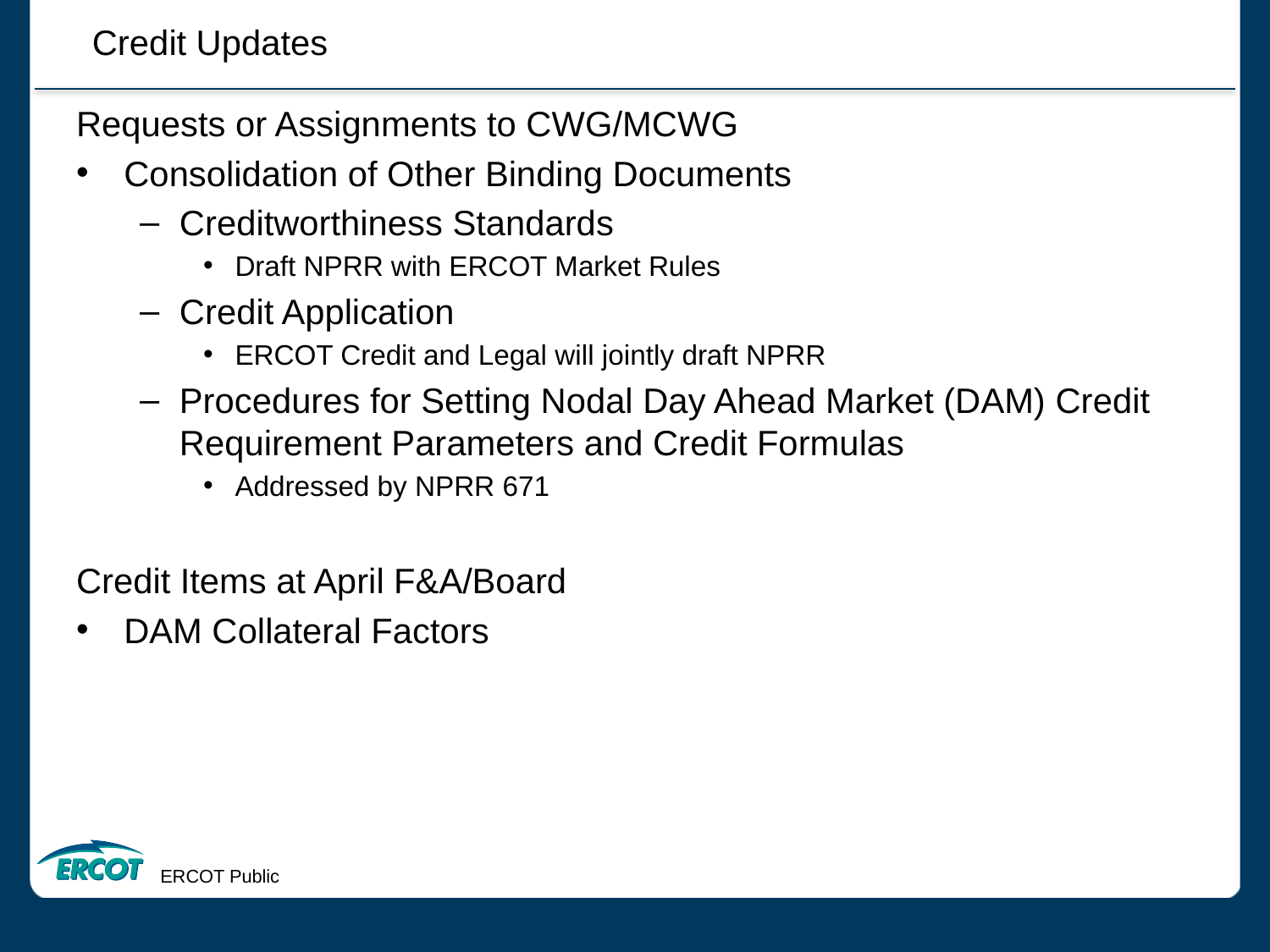

Credit Updates
Requests or Assignments to CWG/MCWG
Consolidation of Other Binding Documents
Creditworthiness Standards
Draft NPRR with ERCOT Market Rules
Credit Application
ERCOT Credit and Legal will jointly draft NPRR
Procedures for Setting Nodal Day Ahead Market (DAM) Credit Requirement Parameters and Credit Formulas
Addressed by NPRR 671

Credit Items at April F&A/Board
DAM Collateral Factors

ERCOT Public